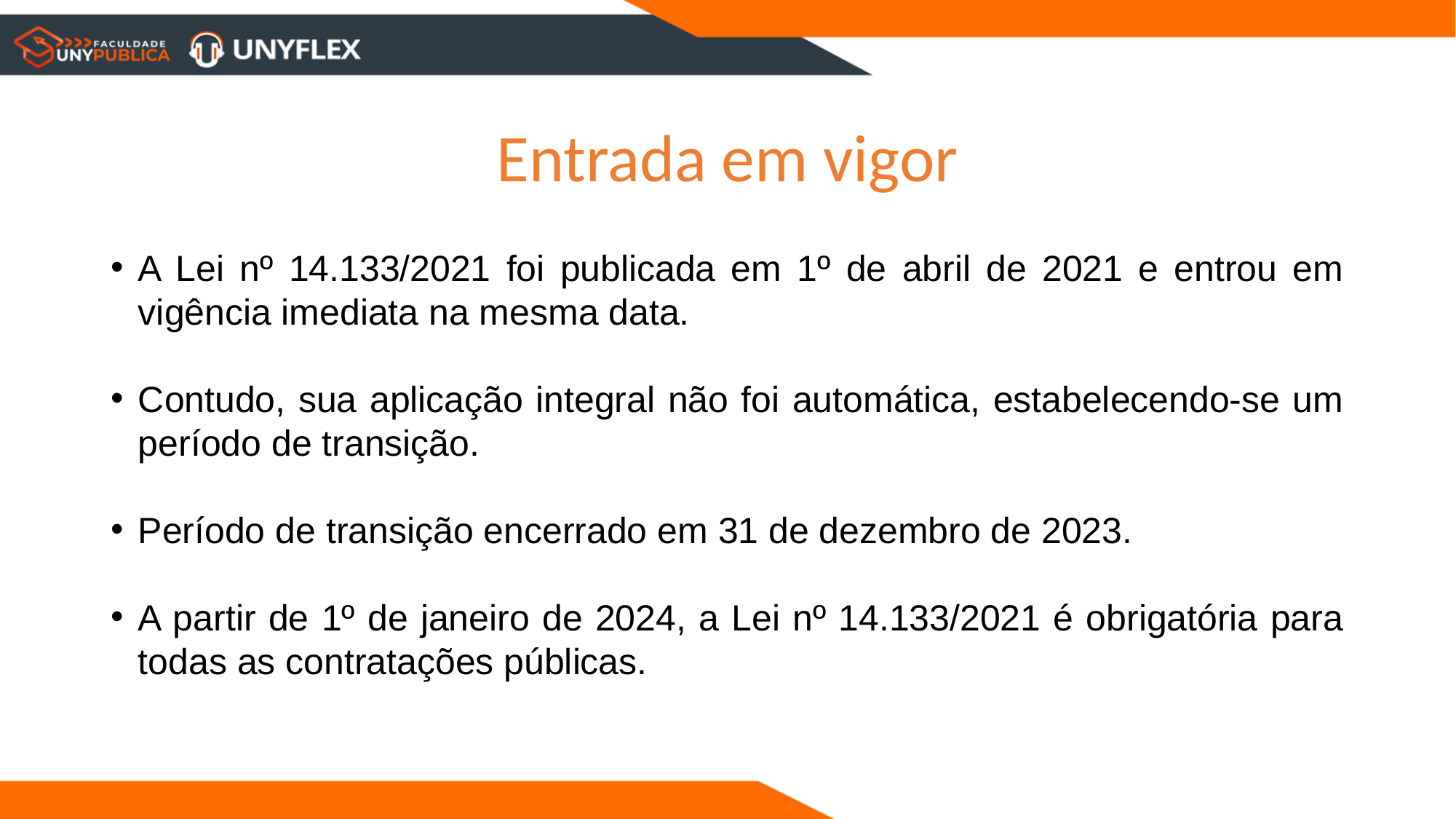

Entrada em vigor
A Lei nº 14.133/2021 foi publicada em 1º de abril de 2021 e entrou em vigência imediata na mesma data.

Contudo, sua aplicação integral não foi automática, estabelecendo-se um período de transição.

Período de transição encerrado em 31 de dezembro de 2023.

A partir de 1º de janeiro de 2024, a Lei nº 14.133/2021 é obrigatória para todas as contratações públicas.